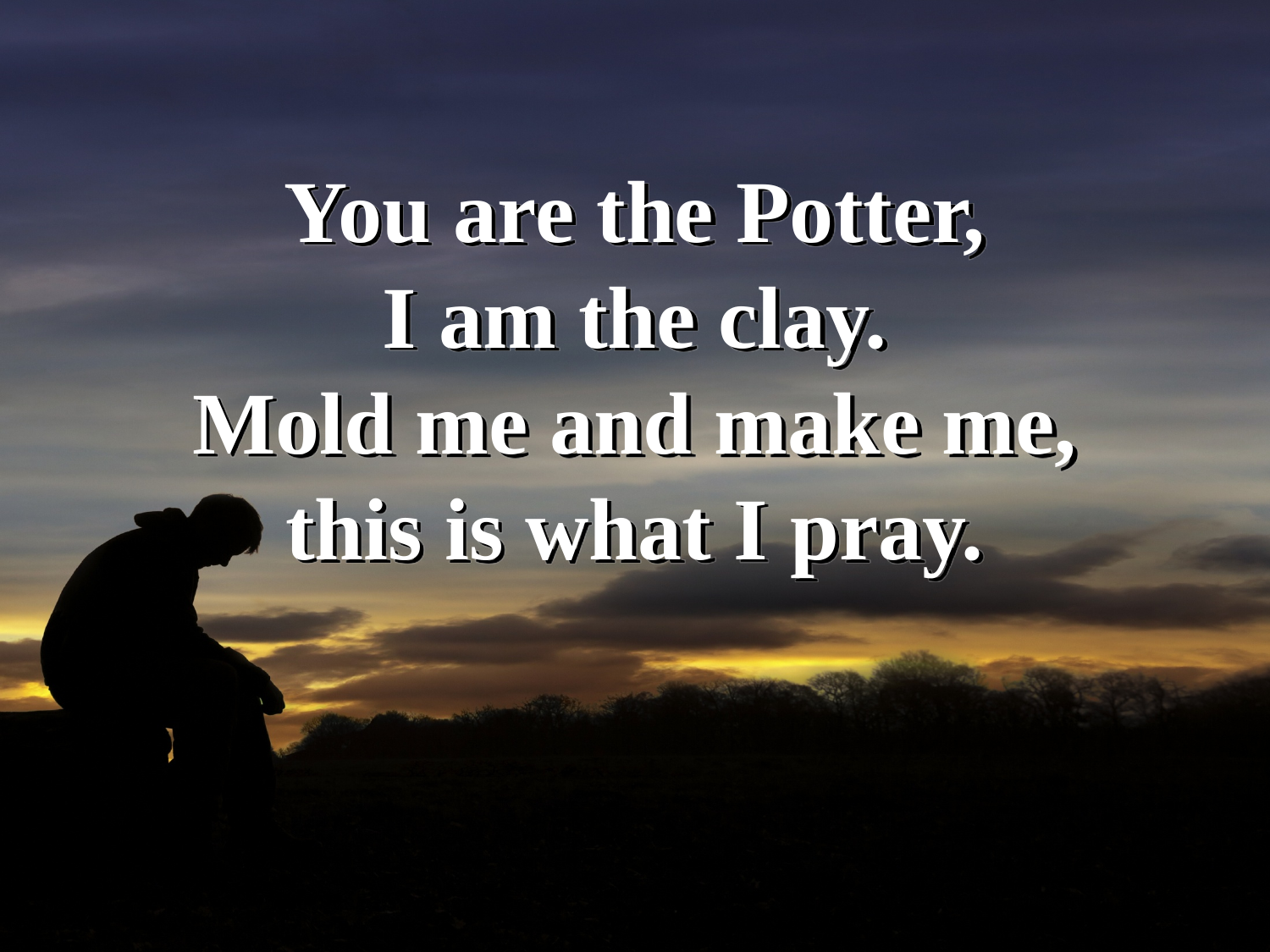

You are the Potter,
I am the clay.
Mold me and make me,
this is what I pray.